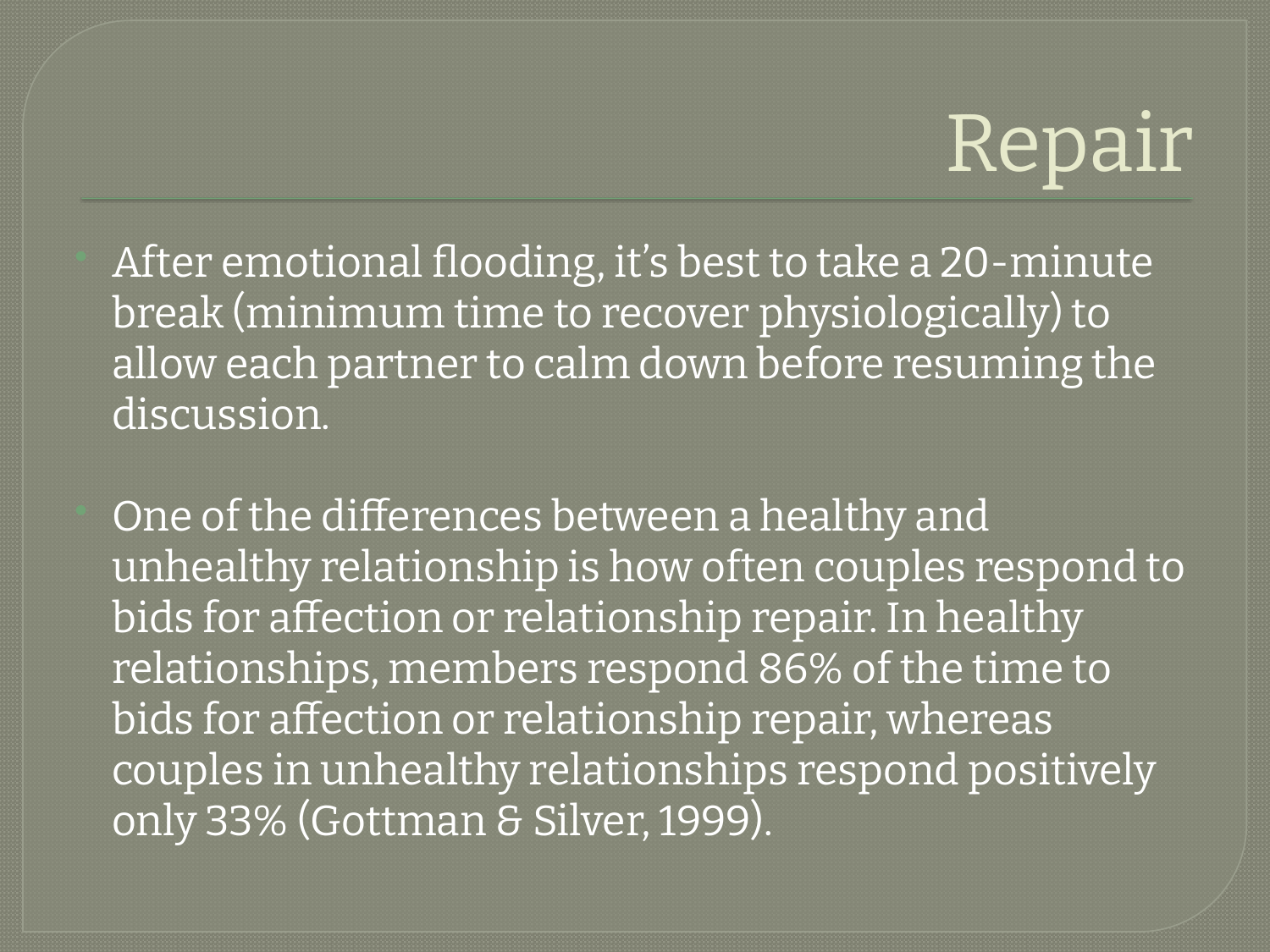

# Repair
After emotional flooding, it’s best to take a 20-minute break (minimum time to recover physiologically) to allow each partner to calm down before resuming the discussion.

One of the differences between a healthy and unhealthy relationship is how often couples respond to bids for affection or relationship repair. In healthy relationships, members respond 86% of the time to bids for affection or relationship repair, whereas couples in unhealthy relationships respond positively only 33% (Gottman & Silver, 1999).